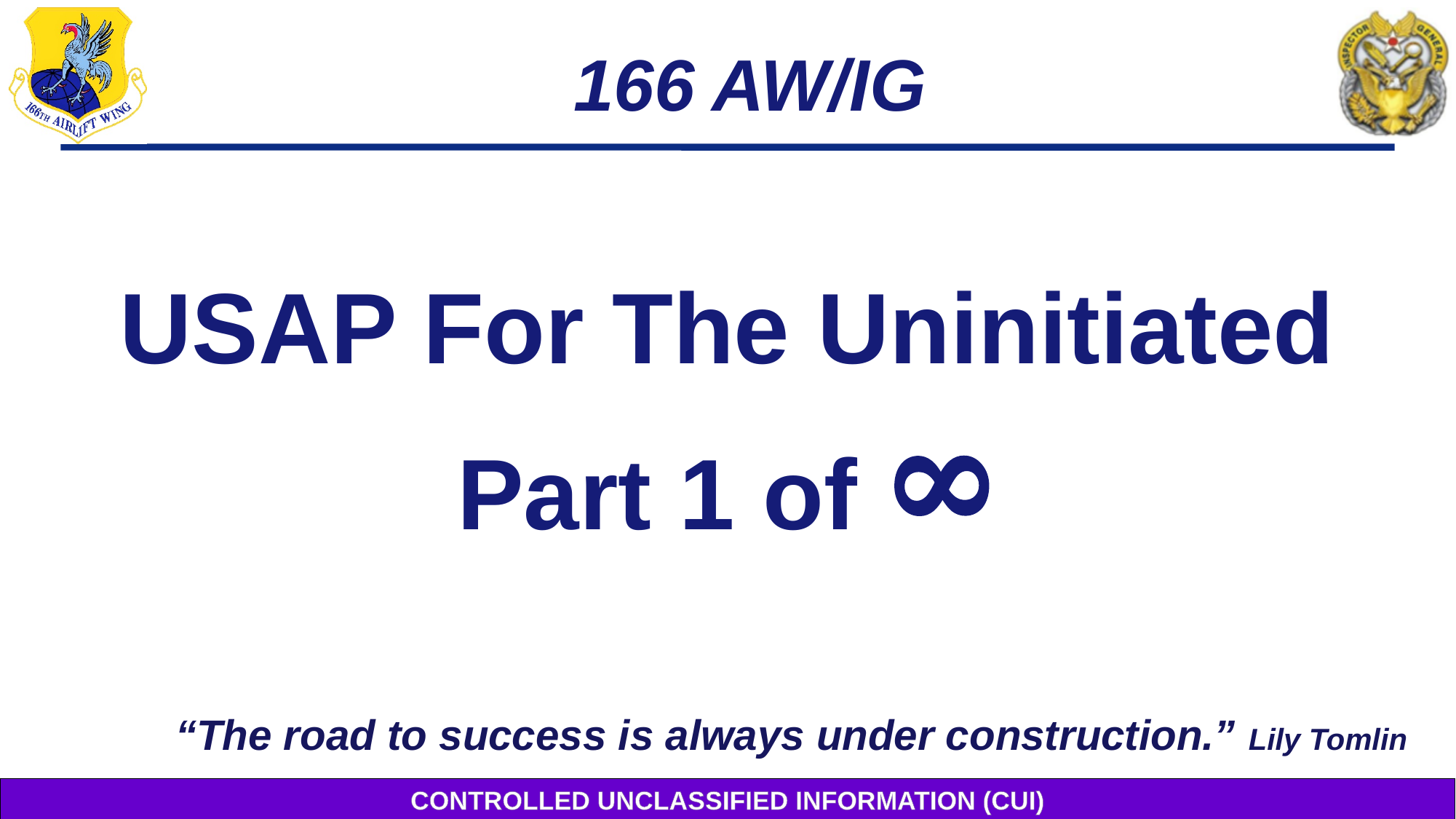

# 166 AW/IG

USAP For The Uninitiated
Part 1 of ∞
“The road to success is always under construction.” Lily Tomlin